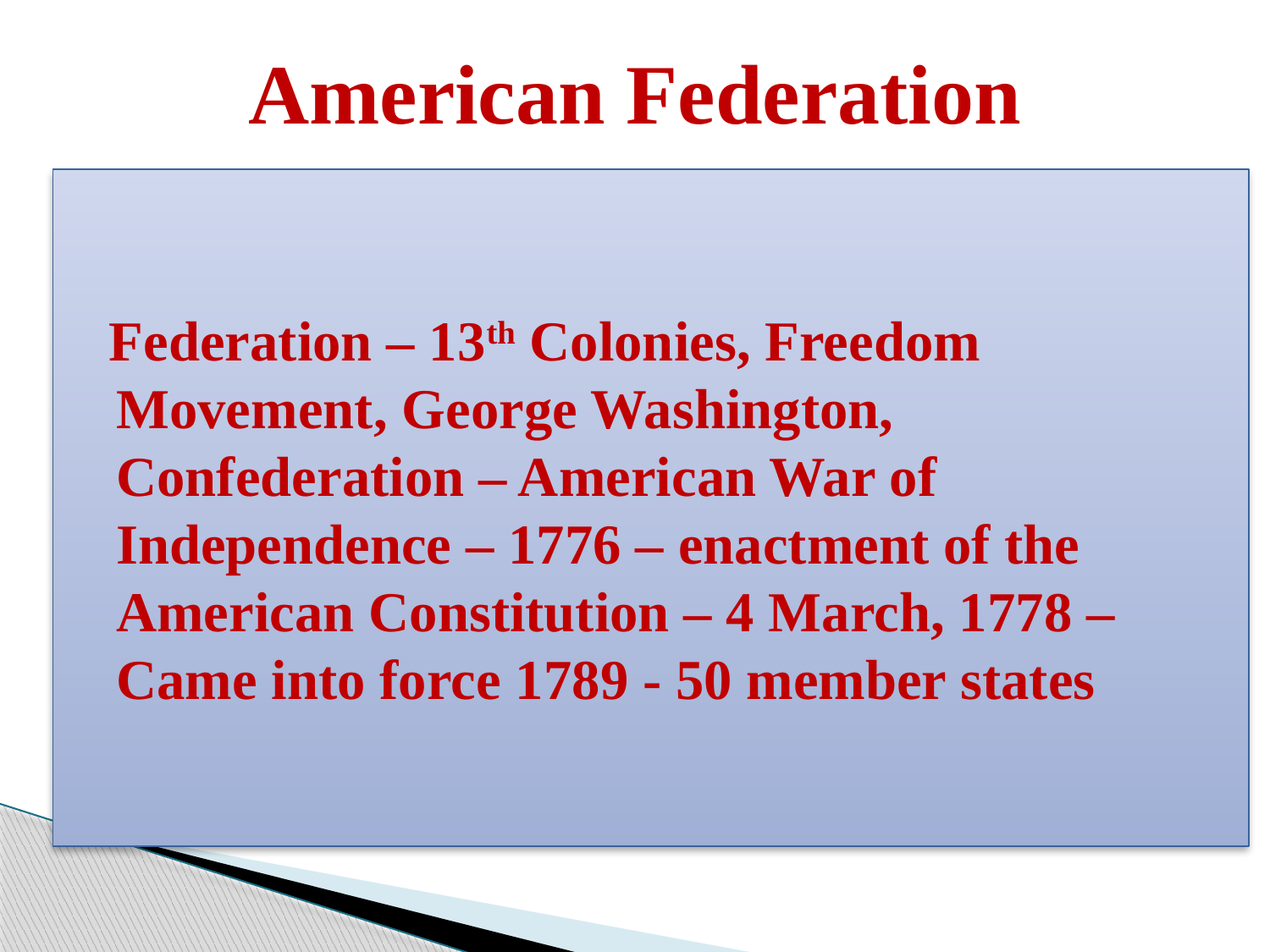

# American Federation
  Federation – 13th Colonies, Freedom Movement, George Washington, Confederation – American War of Independence – 1776 – enactment of the American Constitution – 4 March, 1778 – Came into force 1789 - 50 member states